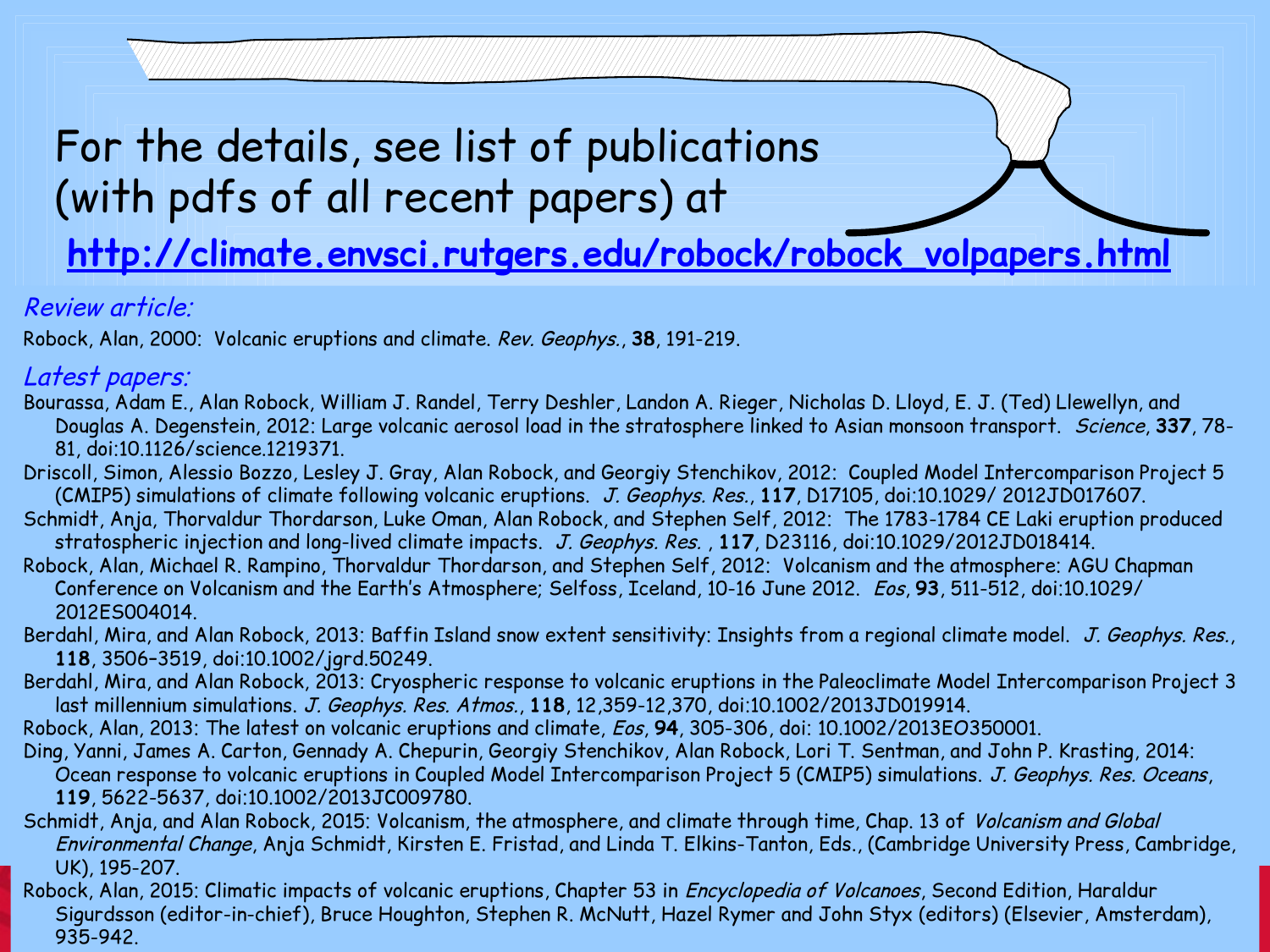

For the details, see list of publications
(with pdfs of all recent papers) at
http://climate.envsci.rutgers.edu/robock/robock_volpapers.html
Review article:
Robock, Alan, 2000:  Volcanic eruptions and climate. Rev. Geophys., 38, 191-219.
Latest papers:
Bourassa, Adam E., Alan Robock, William J. Randel, Terry Deshler, Landon A. Rieger, Nicholas D. Lloyd, E. J. (Ted) Llewellyn, and Douglas A. Degenstein, 2012: Large volcanic aerosol load in the stratosphere linked to Asian monsoon transport.  Science, 337, 78-81, doi:10.1126/science.1219371.
Driscoll, Simon, Alessio Bozzo, Lesley J. Gray, Alan Robock, and Georgiy Stenchikov, 2012:  Coupled Model Intercomparison Project 5 (CMIP5) simulations of climate following volcanic eruptions.  J. Geophys. Res., 117, D17105, doi:10.1029/ 2012JD017607.
Schmidt, Anja, Thorvaldur Thordarson, Luke Oman, Alan Robock, and Stephen Self, 2012:  The 1783-1784 CE Laki eruption produced stratospheric injection and long-lived climate impacts.  J. Geophys. Res. , 117, D23116, doi:10.1029/2012JD018414.
Robock, Alan, Michael R. Rampino, Thorvaldur Thordarson, and Stephen Self, 2012:  Volcanism and the atmosphere: AGU Chapman Conference on Volcanism and the Earth’s Atmosphere; Selfoss, Iceland, 10-16 June 2012.  Eos, 93, 511-512, doi:10.1029/ 2012ES004014.
Berdahl, Mira, and Alan Robock, 2013: Baffin Island snow extent sensitivity: Insights from a regional climate model.  J. Geophys. Res., 118, 3506–3519, doi:10.1002/jgrd.50249.
Berdahl, Mira, and Alan Robock, 2013: Cryospheric response to volcanic eruptions in the Paleoclimate Model Intercomparison Project 3 last millennium simulations. J. Geophys. Res. Atmos., 118, 12,359-12,370, doi:10.1002/2013JD019914.
Robock, Alan, 2013: The latest on volcanic eruptions and climate, Eos, 94, 305-306, doi: 10.1002/2013EO350001.
Ding, Yanni, James A. Carton, Gennady A. Chepurin, Georgiy Stenchikov, Alan Robock, Lori T. Sentman, and John P. Krasting, 2014: Ocean response to volcanic eruptions in Coupled Model Intercomparison Project 5 (CMIP5) simulations. J. Geophys. Res. Oceans, 119, 5622-5637, doi:10.1002/2013JC009780.
Schmidt, Anja, and Alan Robock, 2015: Volcanism, the atmosphere, and climate through time, Chap. 13 of Volcanism and Global Environmental Change, Anja Schmidt, Кirsten E. Fristad, and Linda T. Elkins-Tanton, Eds., (Cambridge University Press, Cambridge, UK), 195-207.
Robock, Alan, 2015: Climatic impacts of volcanic eruptions, Chapter 53 in Encyclopedia of Volcanoes, Second Edition, Haraldur Sigurdsson (editor-in-chief), Bruce Houghton, Stephen R. McNutt, Hazel Rymer and John Styx (editors) (Elsevier, Amsterdam), 935-942.